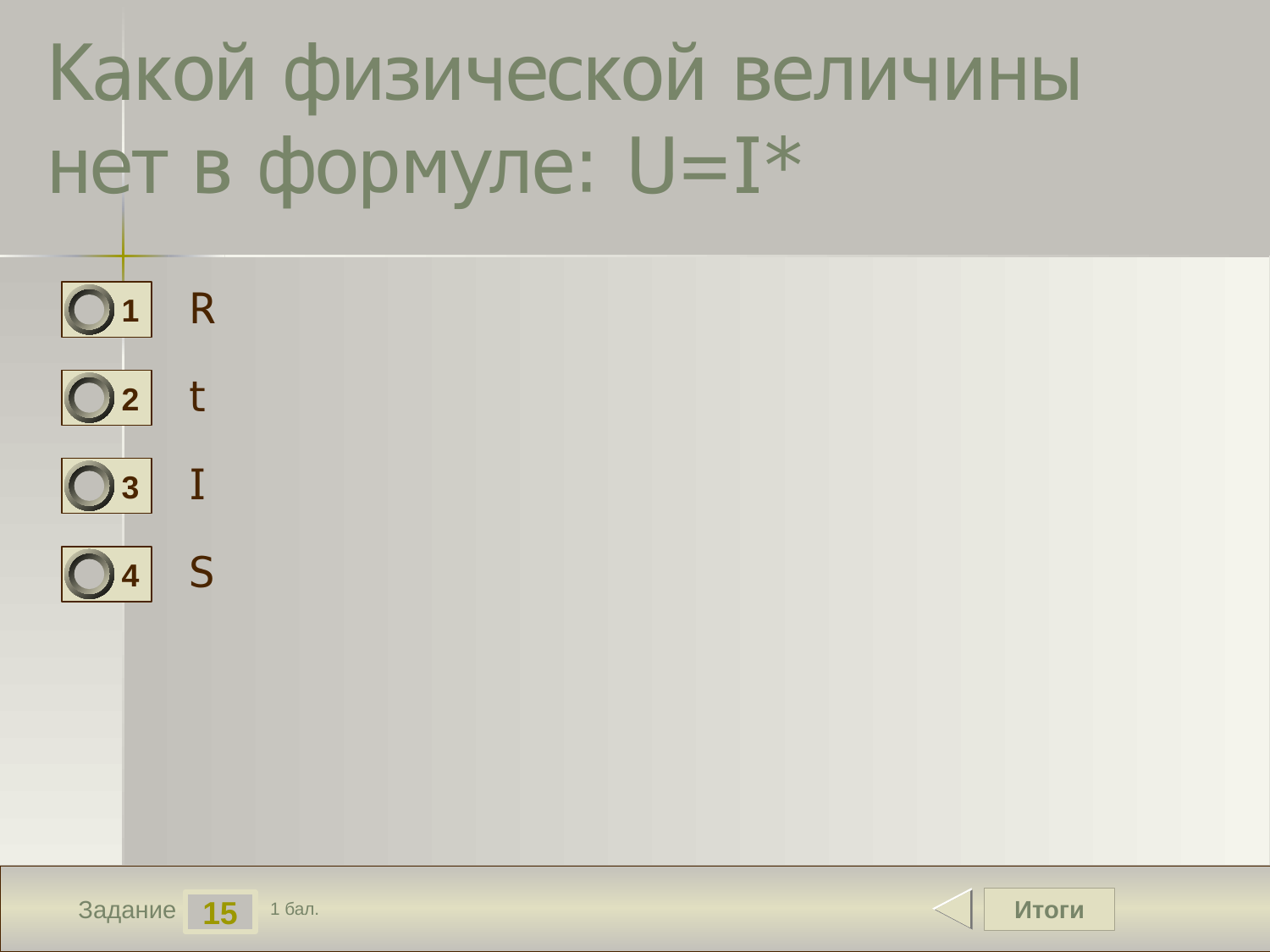

# Какой физической величины нет в формуле: U=I*
R
1

t
2

I
3

S
4

Итоги
15
Задание

1 бал.